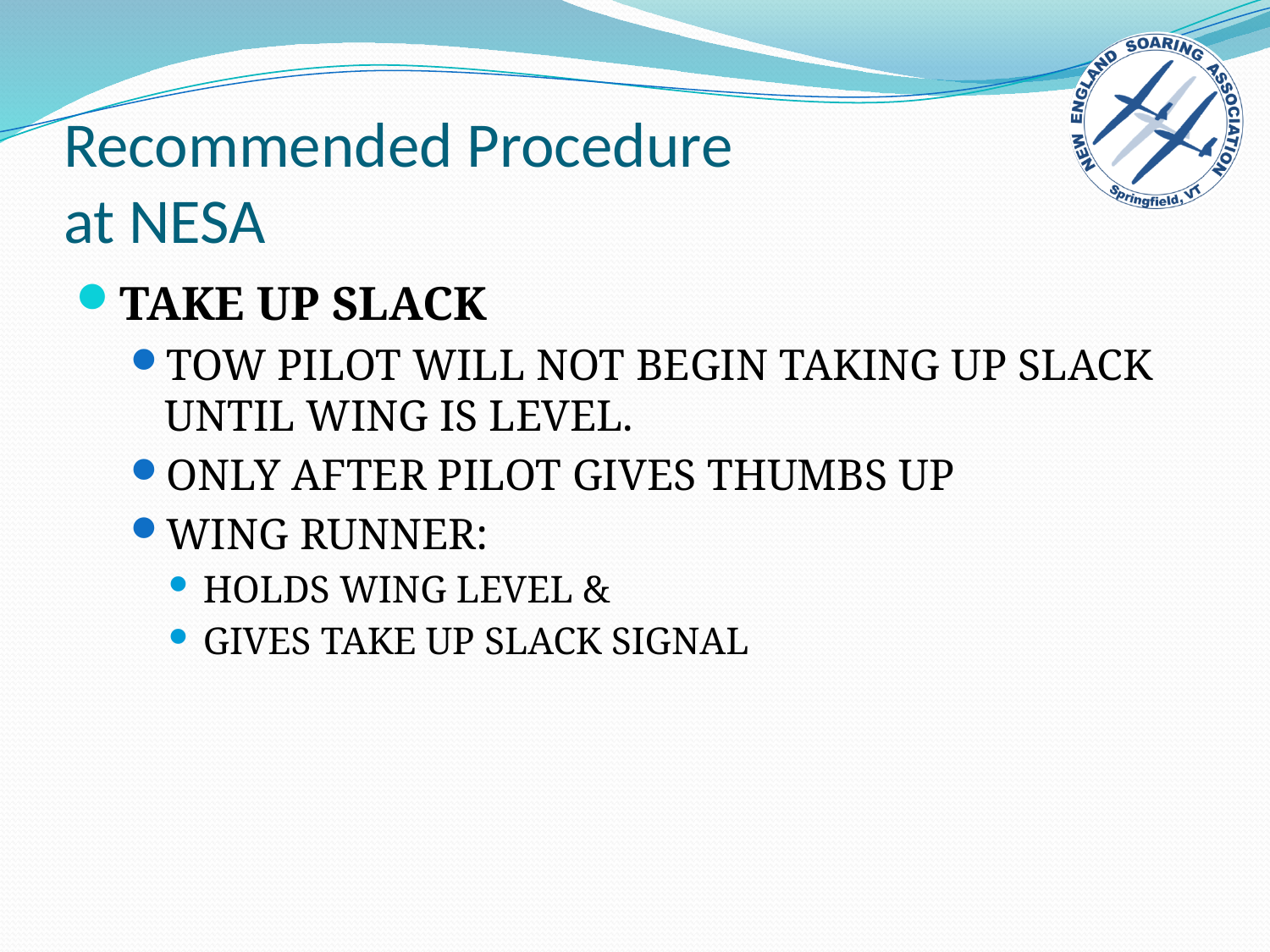

# Recommended Procedure at NESA
TAKE UP SLACK
TOW PILOT WILL NOT BEGIN TAKING UP SLACK UNTIL WING IS LEVEL.
ONLY AFTER PILOT GIVES THUMBS UP
WING RUNNER:
HOLDS WING LEVEL &
GIVES TAKE UP SLACK SIGNAL